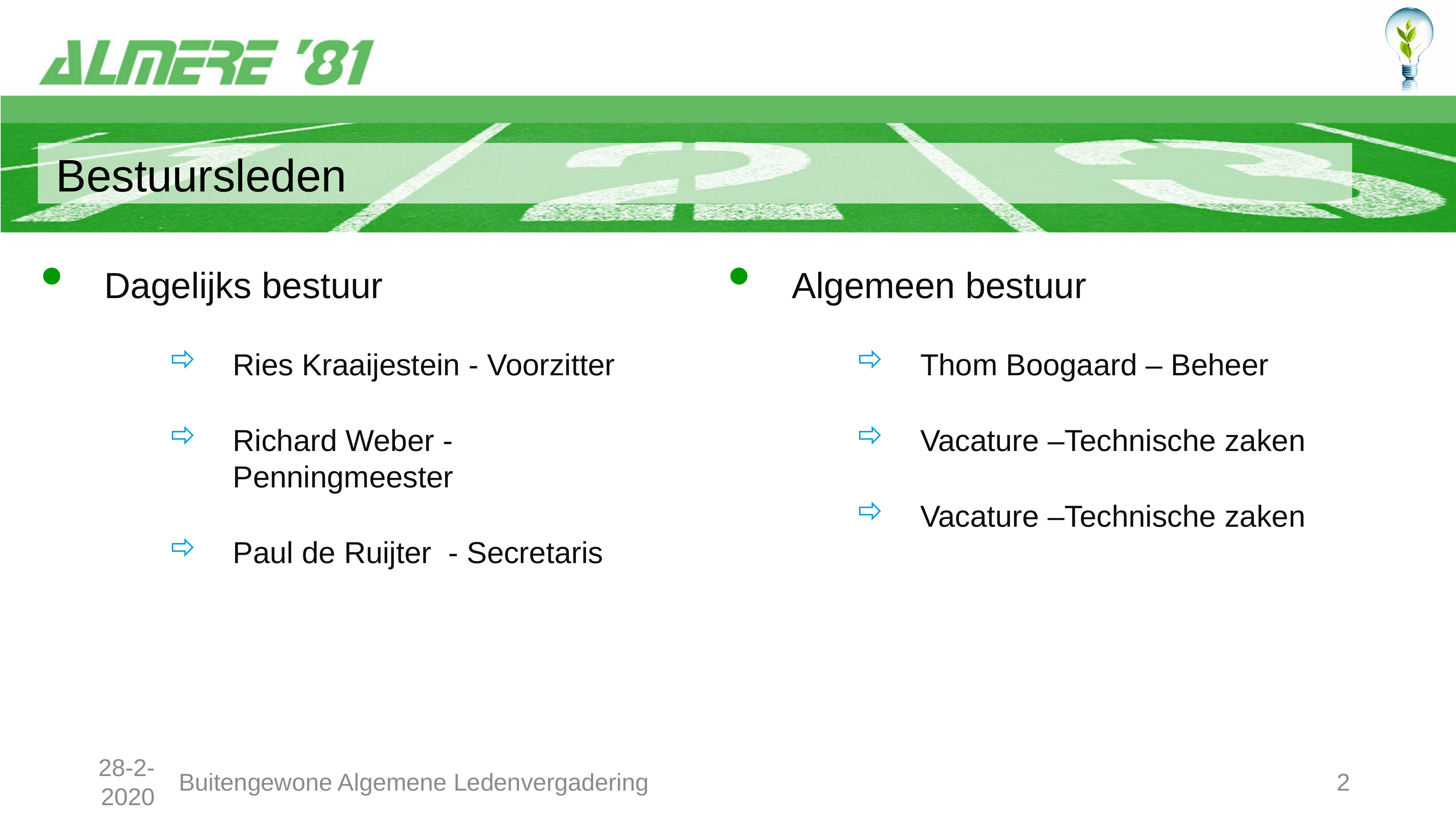

# Bestuursleden
Dagelijks bestuur
Ries Kraaijestein - Voorzitter
Richard Weber - Penningmeester
Paul de Ruijter  - Secretaris
Algemeen bestuur
Thom Boogaard – Beheer
Vacature –Technische zaken
Vacature –Technische zaken
2
28-2-2020
Buitengewone Algemene Ledenvergadering